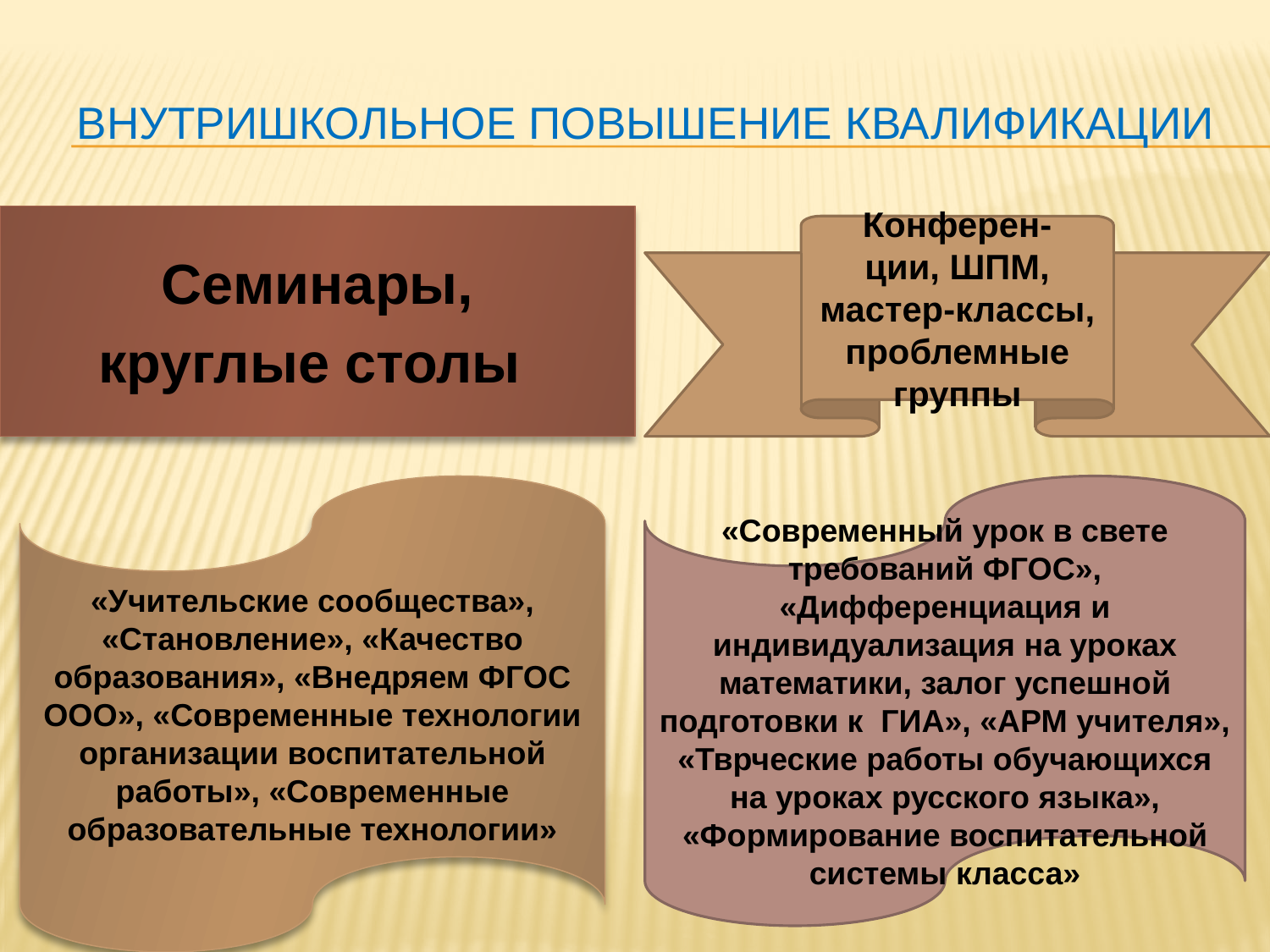

# Внутришкольное повышение квалификации
Семинары,
круглые столы
Конферен-
ции, ШПМ, мастер-классы, проблемные группы
«Учительские сообщества»,
«Становление», «Качество образования», «Внедряем ФГОС ООО», «Современные технологии организации воспитательной работы», «Современные образовательные технологии»
«Современный урок в свете требований ФГОС», «Дифференциация и индивидуализация на уроках математики, залог успешной подготовки к  ГИА», «АРМ учителя», «Тврческие работы обучающихся на уроках русского языка», «Формирование воспитательной системы класса»